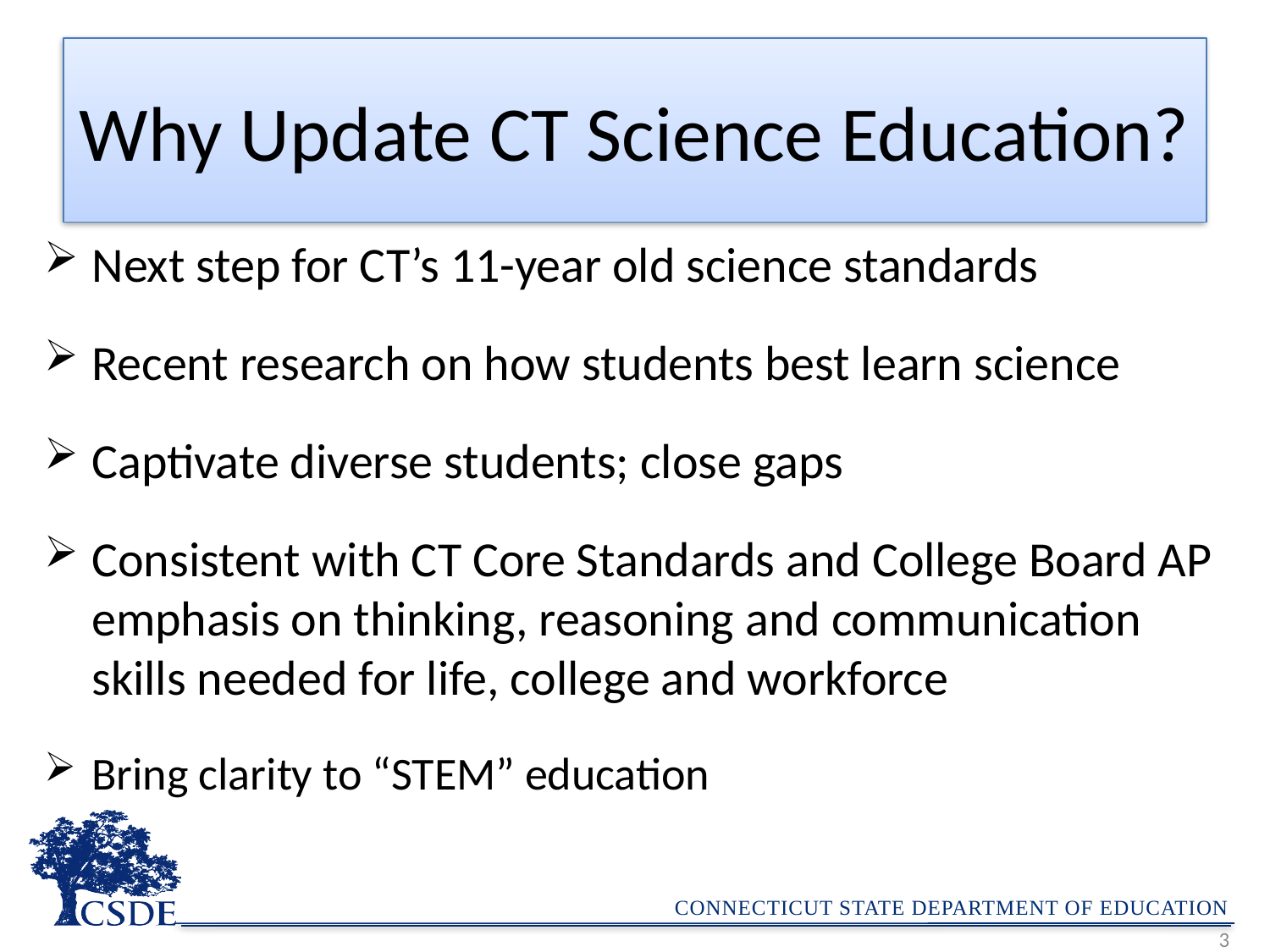

# Why Update CT Science Education?
Next step for CT’s 11-year old science standards
Recent research on how students best learn science
Captivate diverse students; close gaps
Consistent with CT Core Standards and College Board AP emphasis on thinking, reasoning and communication skills needed for life, college and workforce
Bring clarity to “STEM” education

3